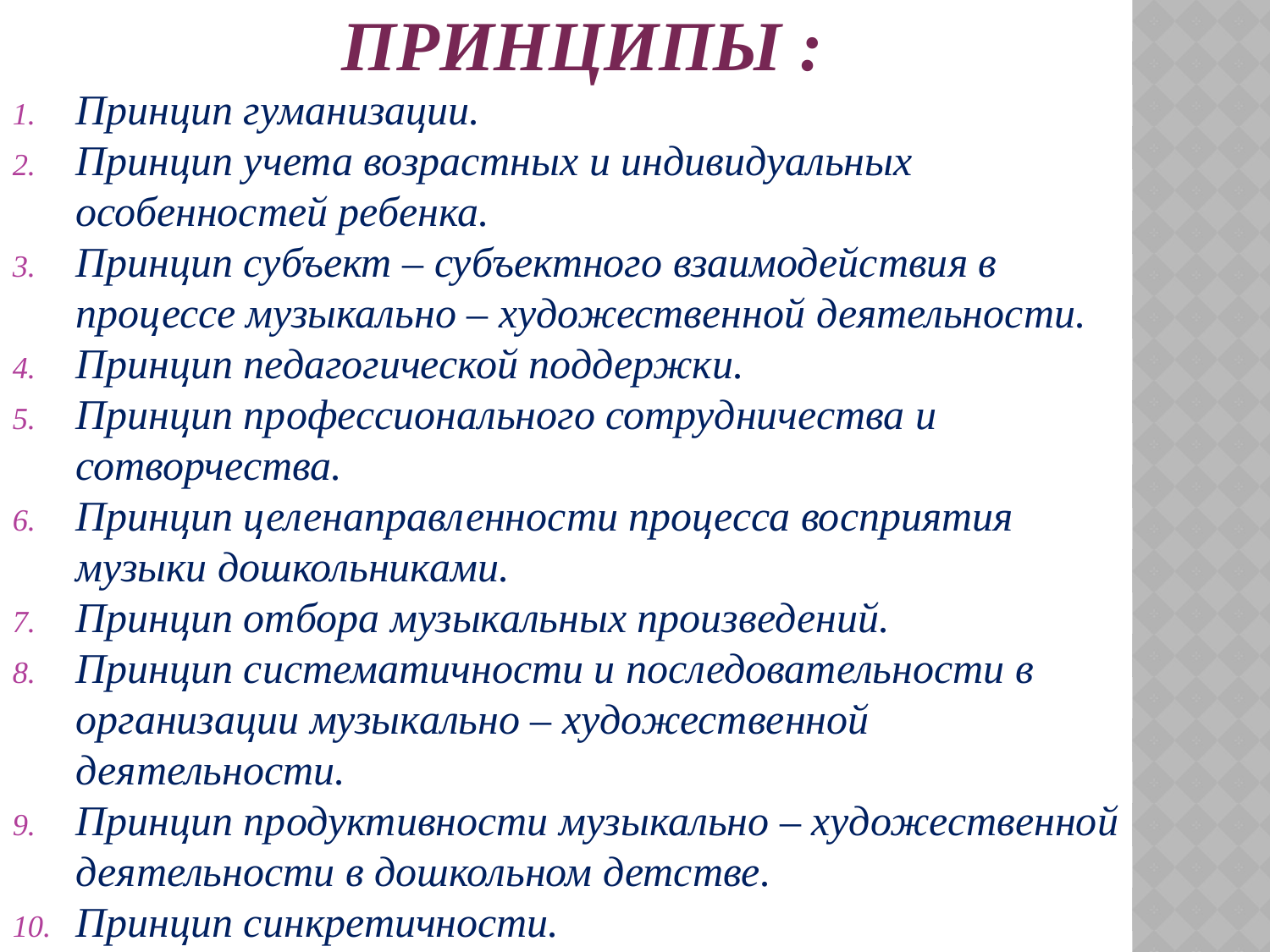

# Принципы :
Принцип гуманизации.
Принцип учета возрастных и индивидуальных особенностей ребенка.
Принцип субъект – субъектного взаимодействия в процессе музыкально – художественной деятельности.
Принцип педагогической поддержки.
Принцип профессионального сотрудничества и сотворчества.
Принцип целенаправленности процесса восприятия музыки дошкольниками.
Принцип отбора музыкальных произведений.
Принцип систематичности и последовательности в организации музыкально – художественной деятельности.
Принцип продуктивности музыкально – художественной деятельности в дошкольном детстве.
Принцип синкретичности.